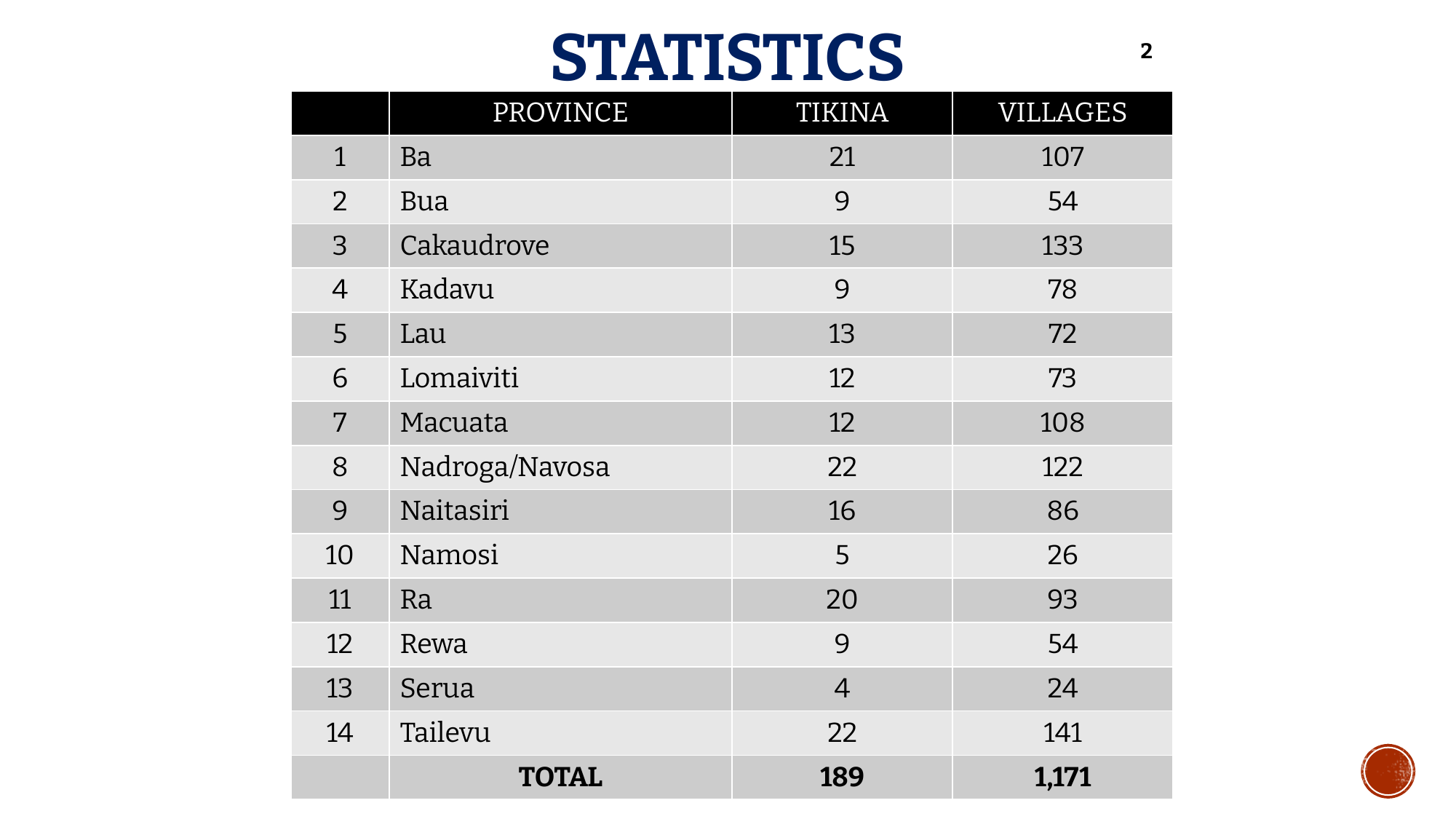

# STATISTICS
2
|  | PROVINCE | TIKINA | VILLAGES |
| --- | --- | --- | --- |
| 1 | Ba | 21 | 107 |
| 2 | Bua | 9 | 54 |
| 3 | Cakaudrove | 15 | 133 |
| 4 | Kadavu | 9 | 78 |
| 5 | Lau | 13 | 72 |
| 6 | Lomaiviti | 12 | 73 |
| 7 | Macuata | 12 | 108 |
| 8 | Nadroga/Navosa | 22 | 122 |
| 9 | Naitasiri | 16 | 86 |
| 10 | Namosi | 5 | 26 |
| 11 | Ra | 20 | 93 |
| 12 | Rewa | 9 | 54 |
| 13 | Serua | 4 | 24 |
| 14 | Tailevu | 22 | 141 |
|  | TOTAL | 189 | 1,171 |